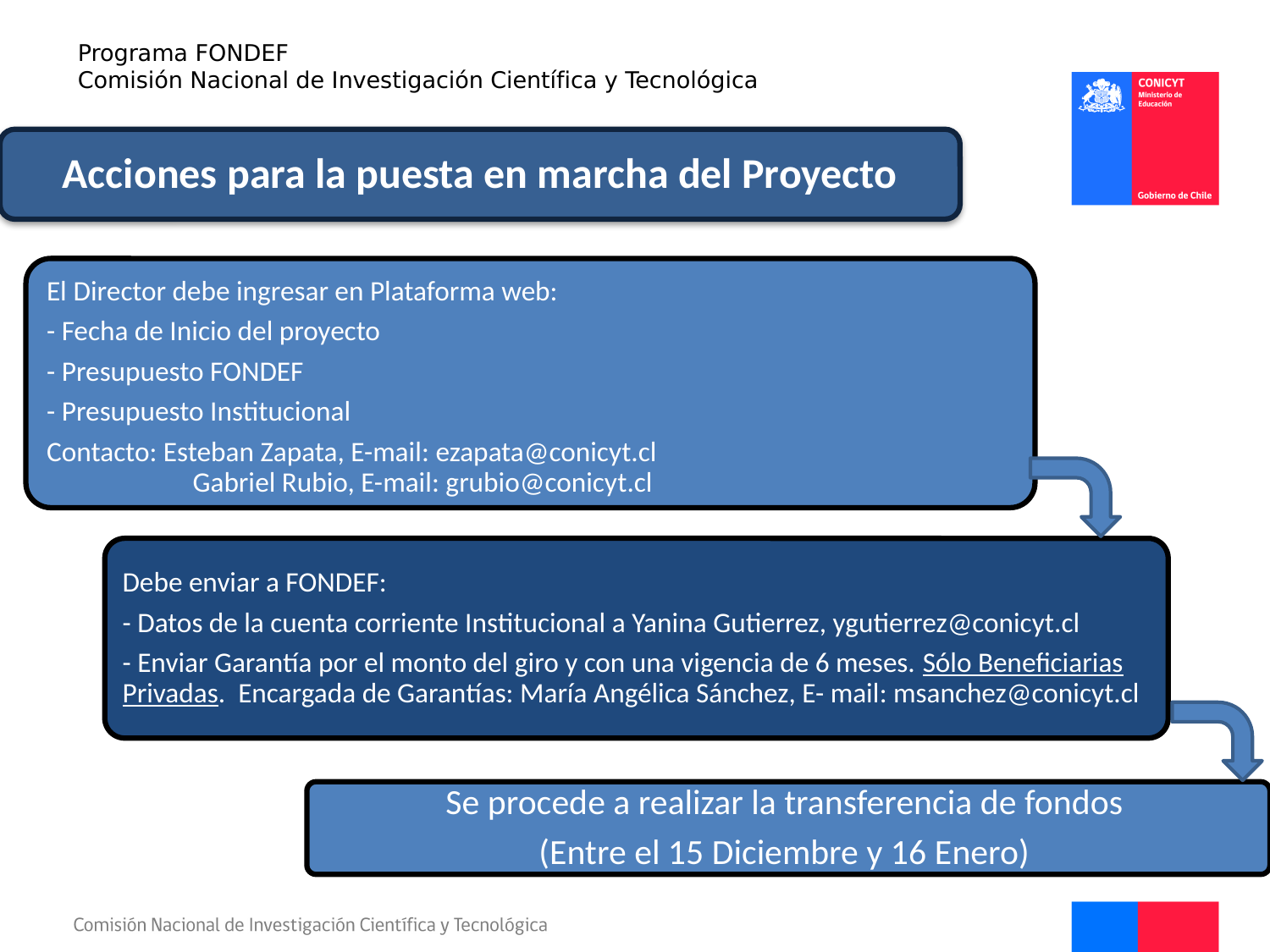

# Programa FONDEF Comisión Nacional de Investigación Científica y Tecnológica

Acciones para la puesta en marcha del Proyecto
El Director debe ingresar en Plataforma web:
- Fecha de Inicio del proyecto
- Presupuesto FONDEF
- Presupuesto Institucional
Contacto: Esteban Zapata, E-mail: ezapata@conicyt.cl                                                                   -       	   Gabriel Rubio, E-mail: grubio@conicyt.cl

Debe enviar a FONDEF:
- Datos de la cuenta corriente Institucional a Yanina Gutierrez, ygutierrez@conicyt.cl
- Enviar Garantía por el monto del giro y con una vigencia de 6 meses. Sólo Beneficiarias Privadas.  Encargada de Garantías: María Angélica Sánchez, E- mail: msanchez@conicyt.cl

Se procede a realizar la transferencia de fondos
(Entre el 15 Diciembre y 16 Enero)